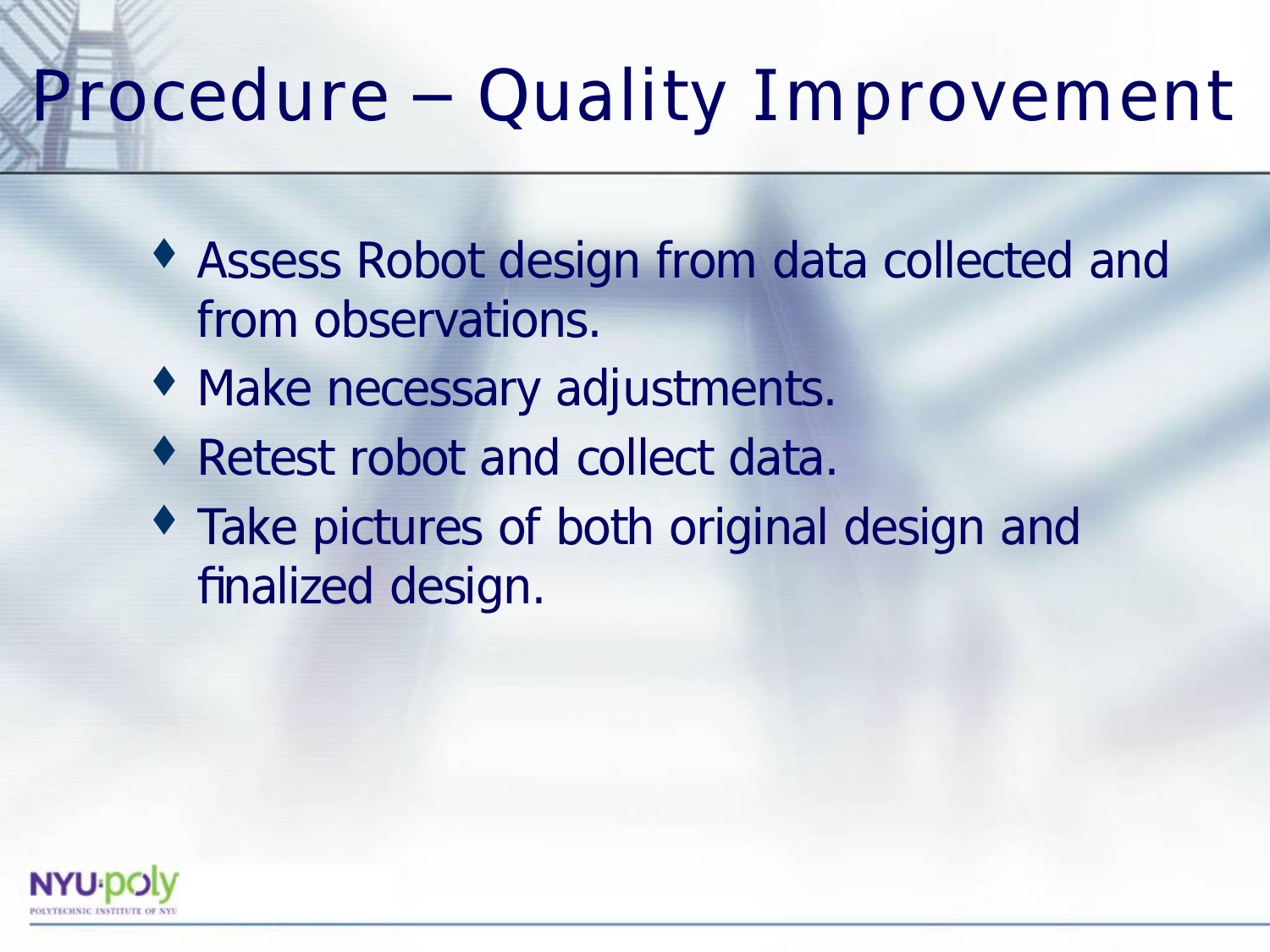

# Procedure – Quality Improvement

Assess Robot design from data collected and from observations.
Make necessary adjustments.
Retest robot and collect data.
Take pictures of both original design and finalized design.